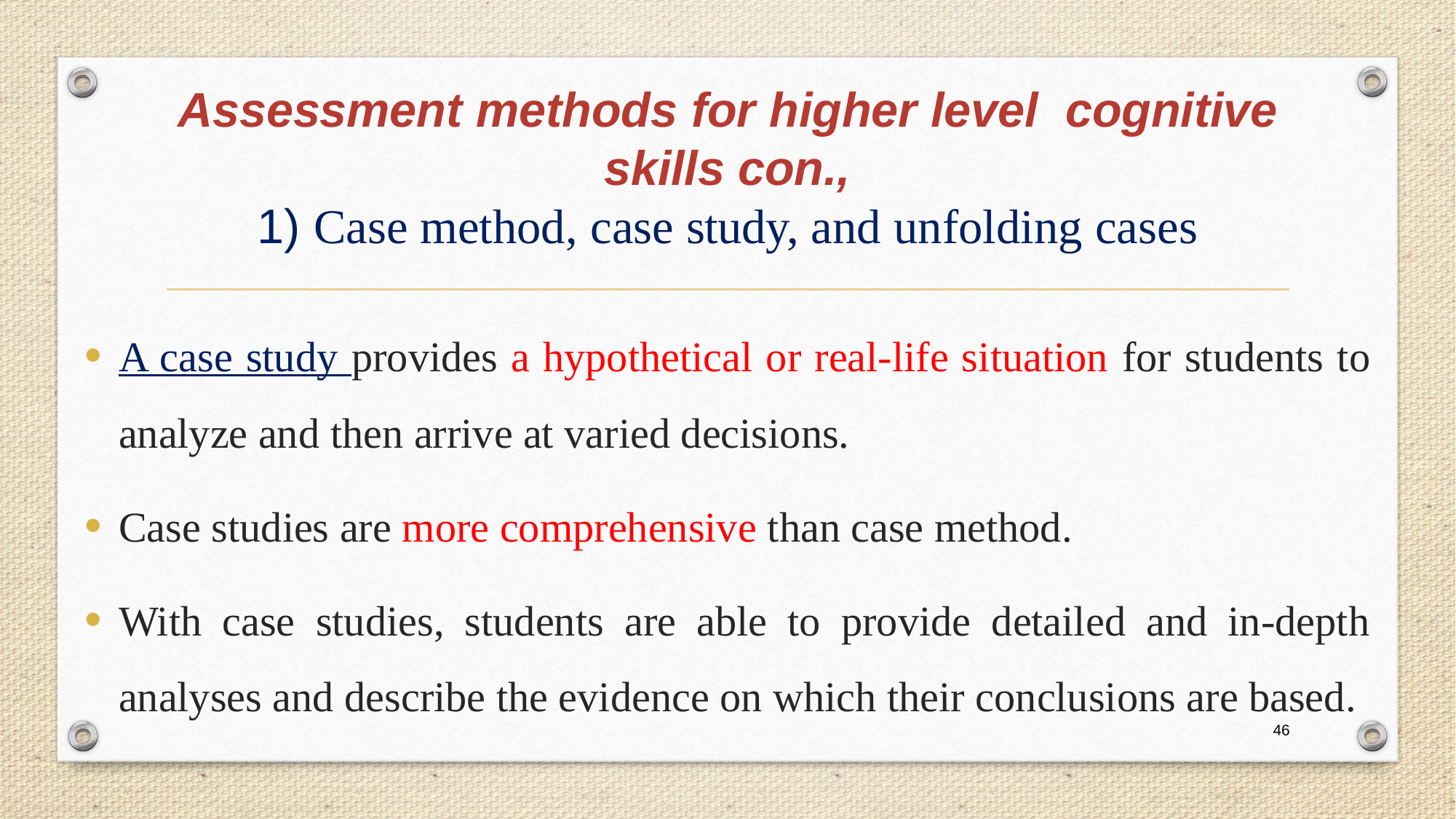

# Assessment methods for higher level  cognitive skills con., 1) Case method, case study, and unfolding cases
A case study provides a hypothetical or real-life situation for students to analyze and then arrive at varied decisions.
Case studies are more comprehensive than case method.
With case studies, students are able to provide detailed and in-depth analyses and describe the evidence on which their conclusions are based.
46